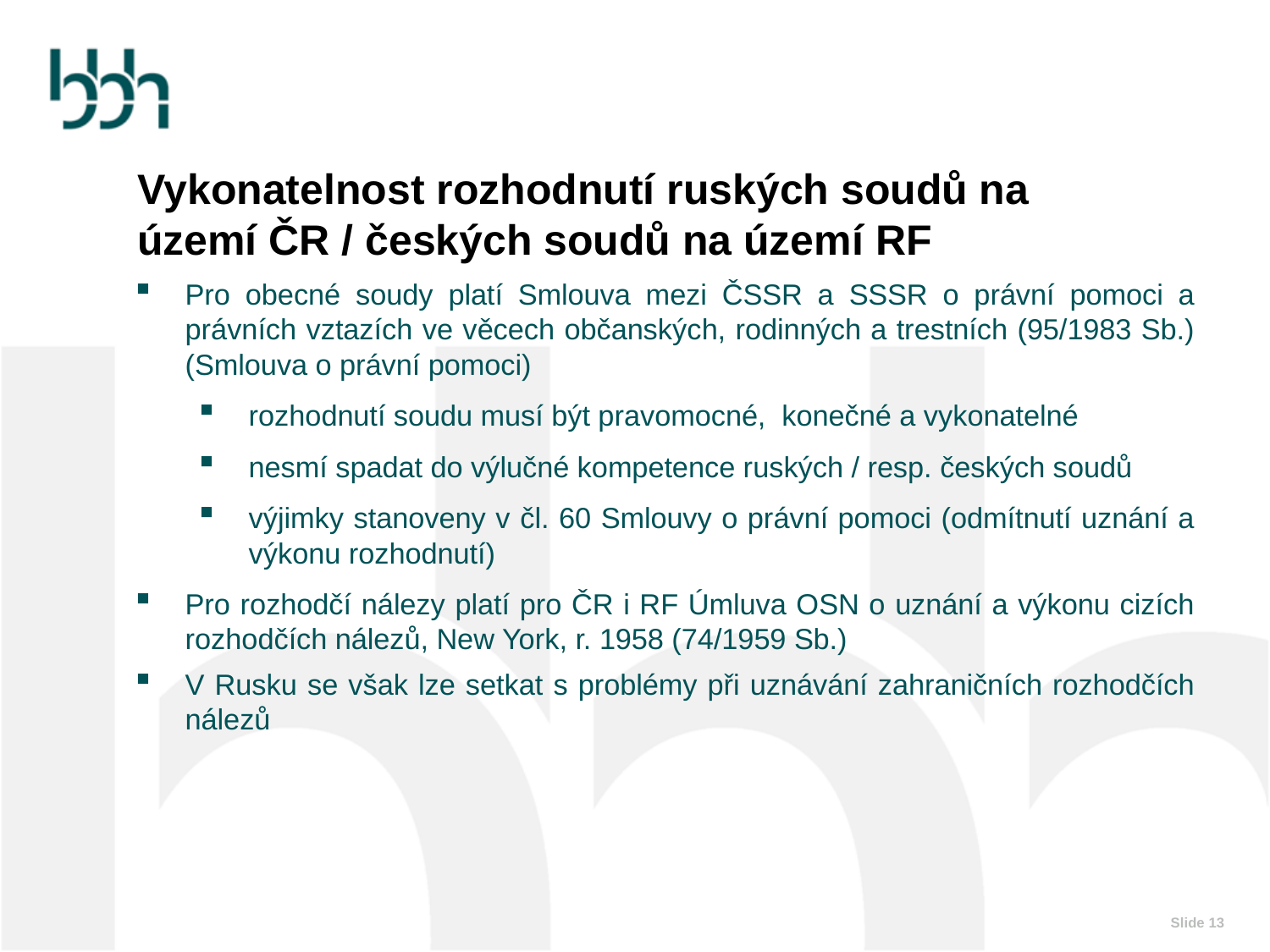

Vykonatelnost rozhodnutí ruských soudů na území ČR / českých soudů na území RF
Pro obecné soudy platí Smlouva mezi ČSSR a SSSR o právní pomoci a právních vztazích ve věcech občanských, rodinných a trestních (95/1983 Sb.) (Smlouva o právní pomoci)
rozhodnutí soudu musí být pravomocné,  konečné a vykonatelné
nesmí spadat do výlučné kompetence ruských / resp. českých soudů
výjimky stanoveny v čl. 60 Smlouvy o právní pomoci (odmítnutí uznání a výkonu rozhodnutí)
Pro rozhodčí nálezy platí pro ČR i RF Úmluva OSN o uznání a výkonu cizích rozhodčích nálezů, New York, r. 1958 (74/1959 Sb.)
V Rusku se však lze setkat s problémy při uznávání zahraničních rozhodčích nálezů

Slide 13